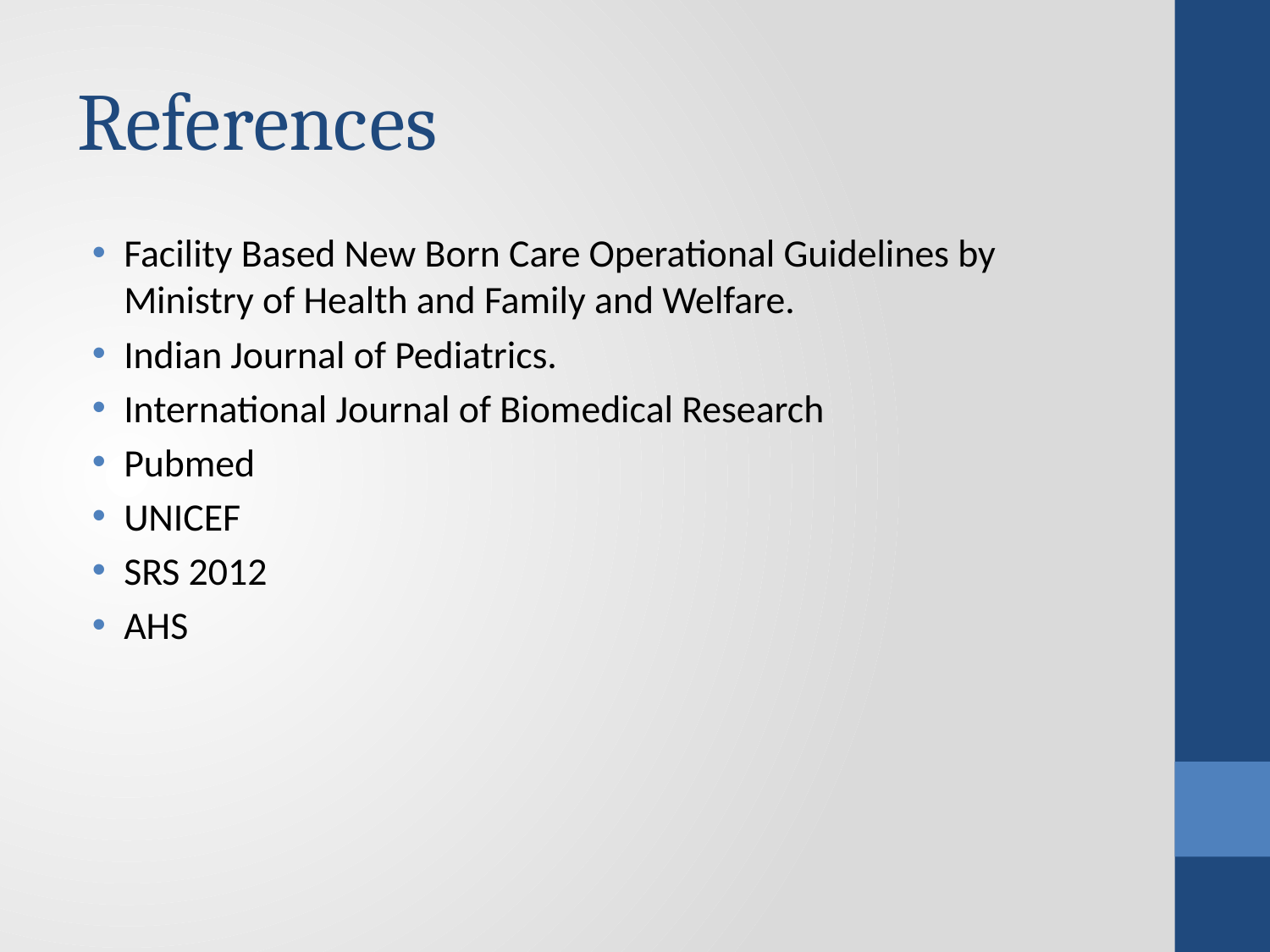

# References
Facility Based New Born Care Operational Guidelines by Ministry of Health and Family and Welfare.
Indian Journal of Pediatrics.
International Journal of Biomedical Research
Pubmed
UNICEF
SRS 2012
AHS